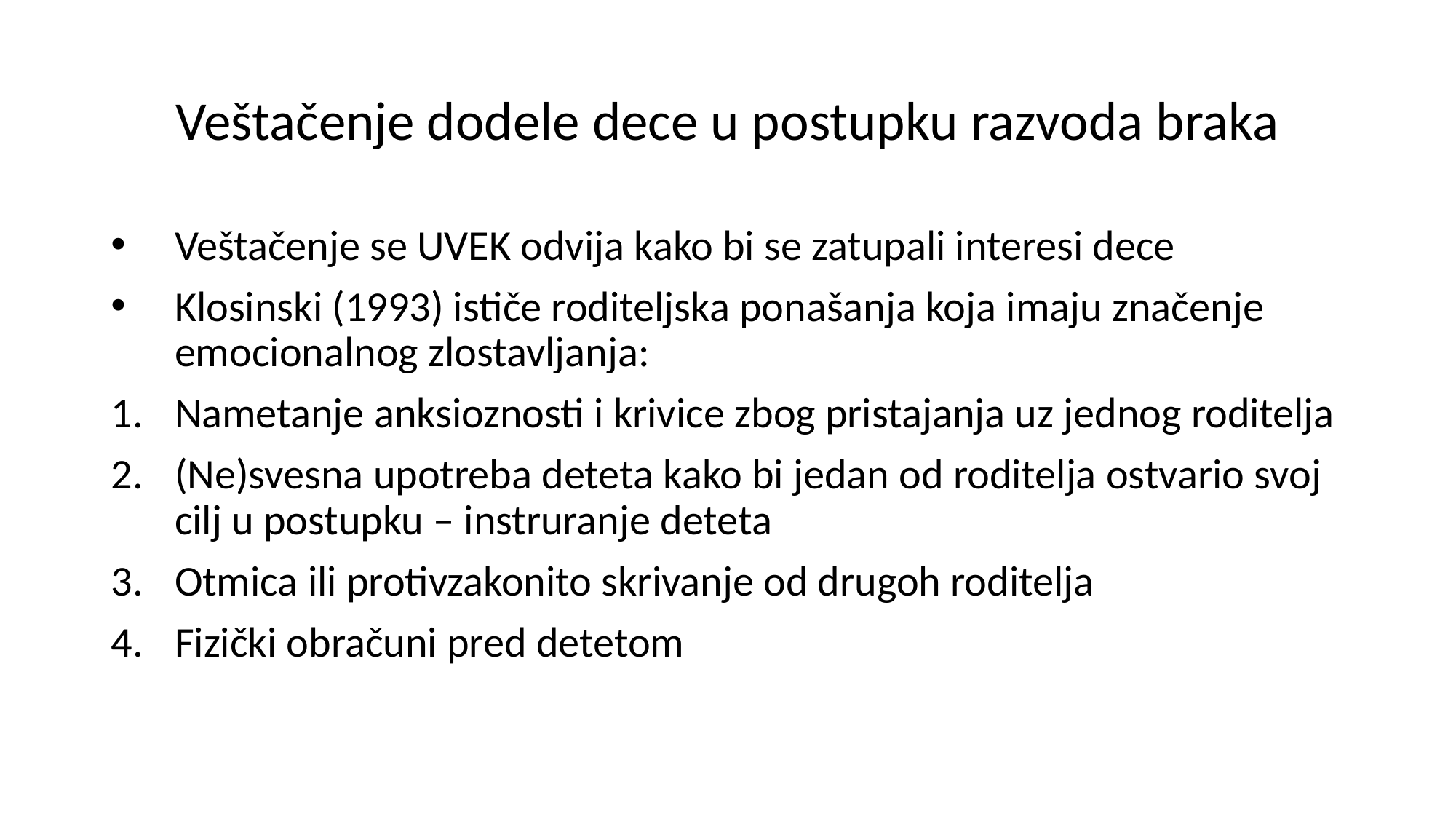

# Veštačenje dodele dece u postupku razvoda braka
Veštačenje se UVEK odvija kako bi se zatupali interesi dece
Klosinski (1993) ističe roditeljska ponašanja koja imaju značenje emocionalnog zlostavljanja:
Nametanje anksioznosti i krivice zbog pristajanja uz jednog roditelja
(Ne)svesna upotreba deteta kako bi jedan od roditelja ostvario svoj cilj u postupku – instruranje deteta
Otmica ili protivzakonito skrivanje od drugoh roditelja
Fizički obračuni pred detetom